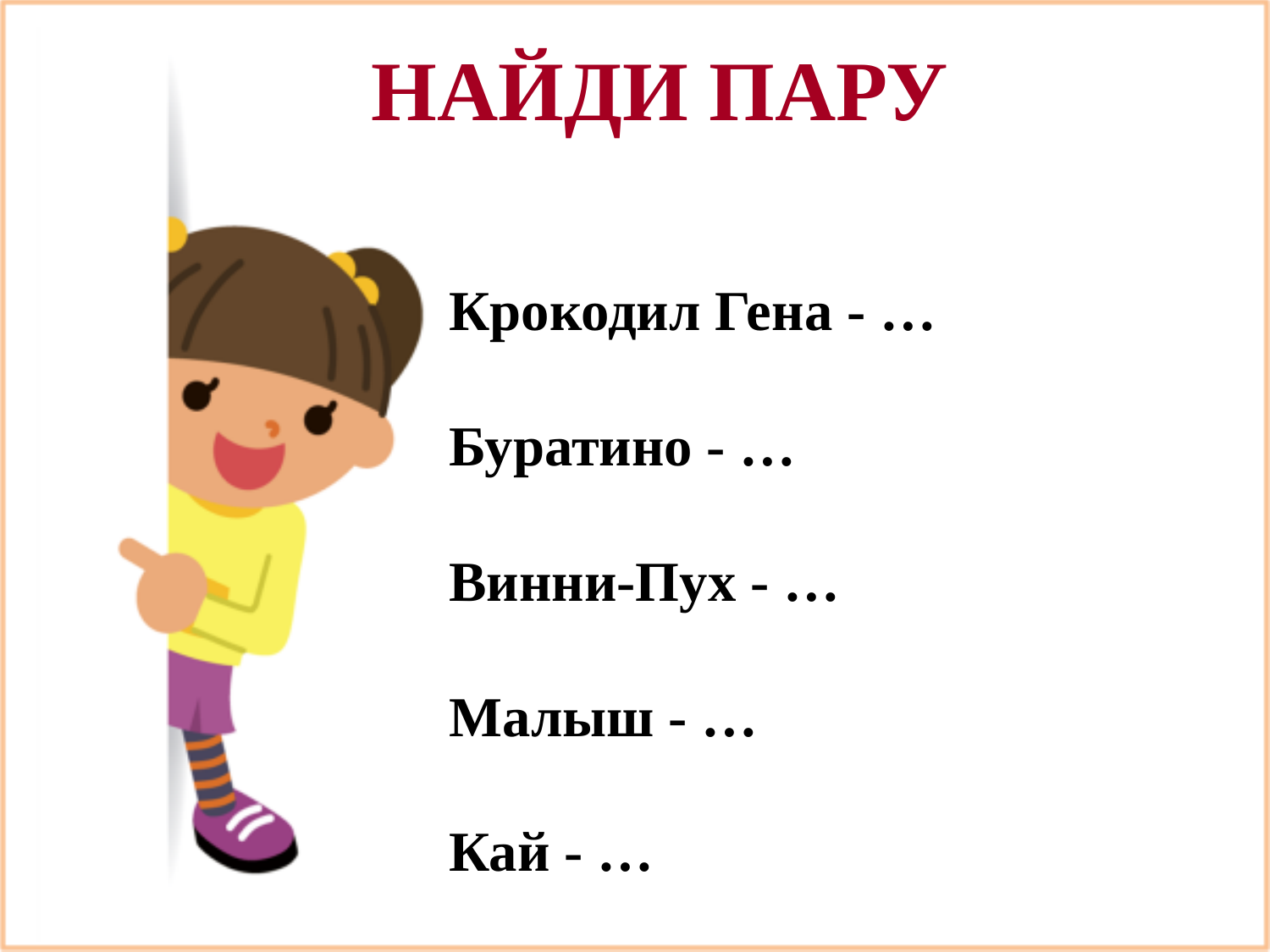

НАЙДИ ПАРУ
Крокодил Гена - …

Буратино - …

Винни-Пух - …

Малыш - …

Кай - …